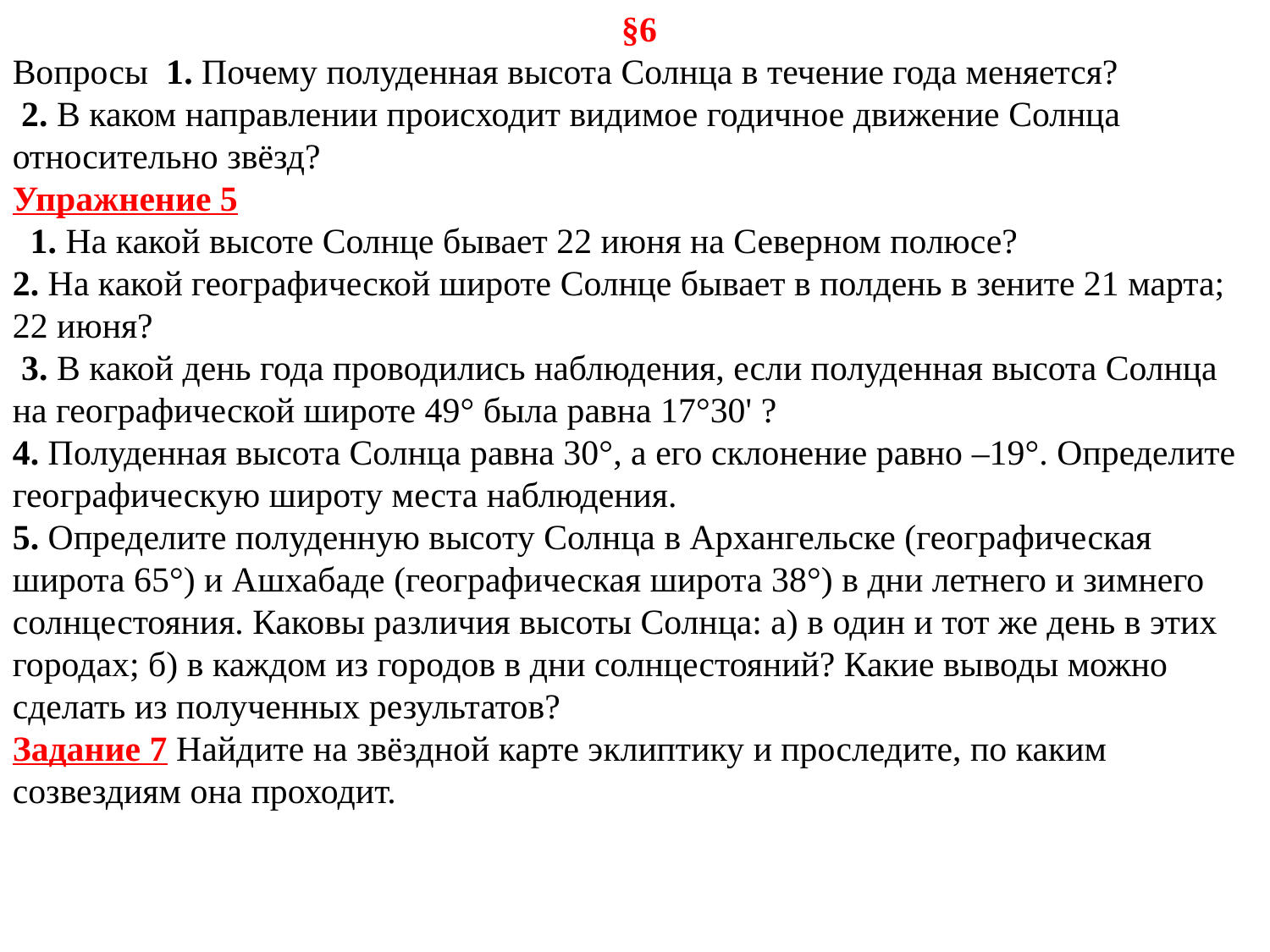

§6
Вопросы 1. Почему полуденная высота Солнца в течение года меняется?
 2. В каком направлении происходит видимое годичное движение Солнца относительно звёзд?
Упражнение 5
 1. На какой высоте Солнце бывает 22 июня на Северном полюсе?
2. На какой географической широте Солнце бывает в полдень в зените 21 марта; 22 июня?
 3. В какой день года проводились наблюдения, если полуденная высота Солнца на географической широте 49° была равна 17°30' ?
4. Полуденная высота Солнца равна 30°, а его склонение равно –19°. Определите географическую широту места наблюдения.
5. Определите полуденную высоту Солнца в Архангельске (географическая широта 65°) и Ашхабаде (географическая широта 38°) в дни летнего и зимнего солнцестояния. Каковы различия высоты Солнца: а) в один и тот же день в этих городах; б) в каждом из городов в дни солнцестояний? Какие выводы можно сделать из полученных результатов?
Задание 7 Найдите на звёздной карте эклиптику и проследите, по каким созвездиям она проходит.